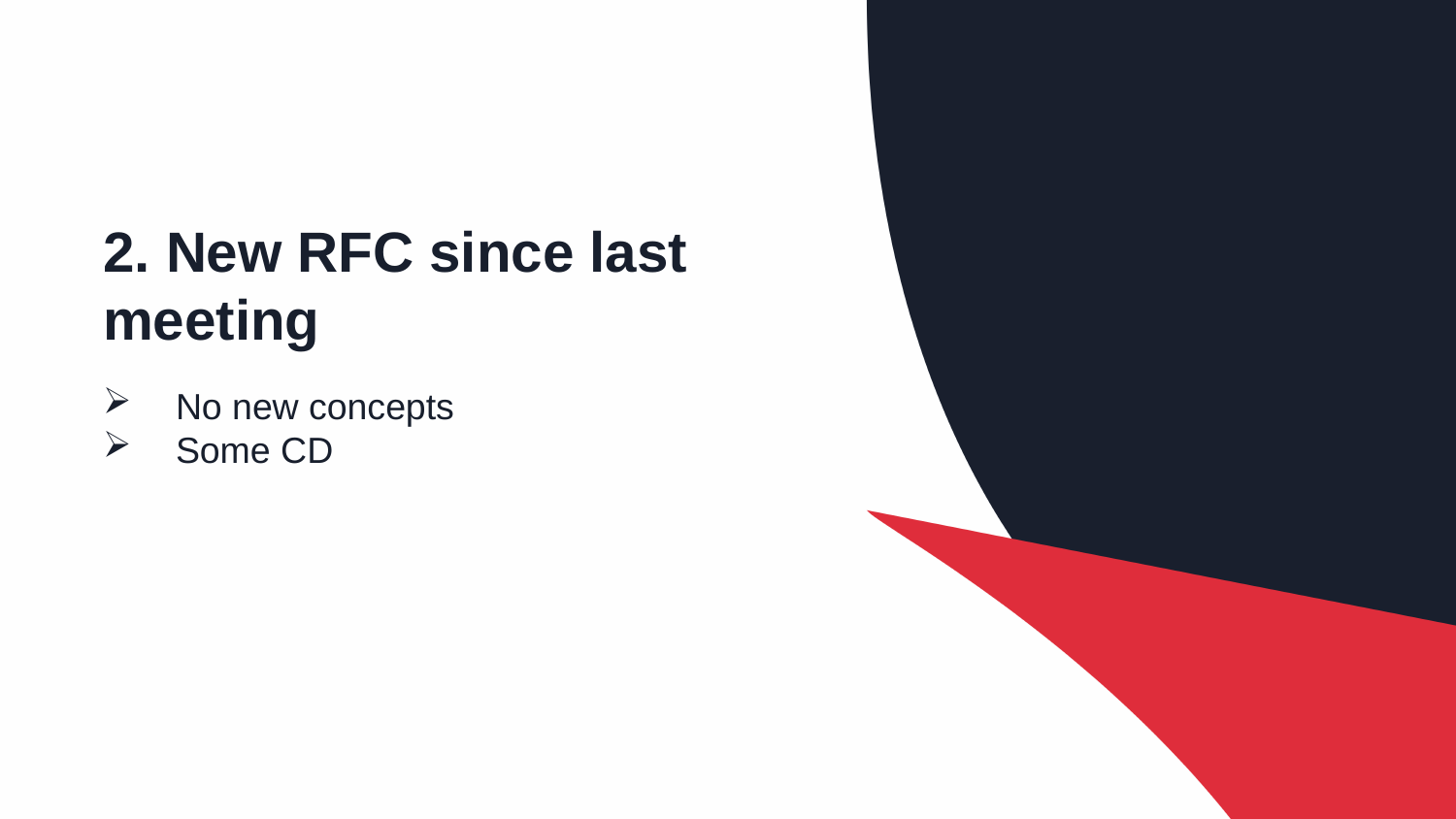

# 2. New RFC since last meeting
No new concepts
Some CD